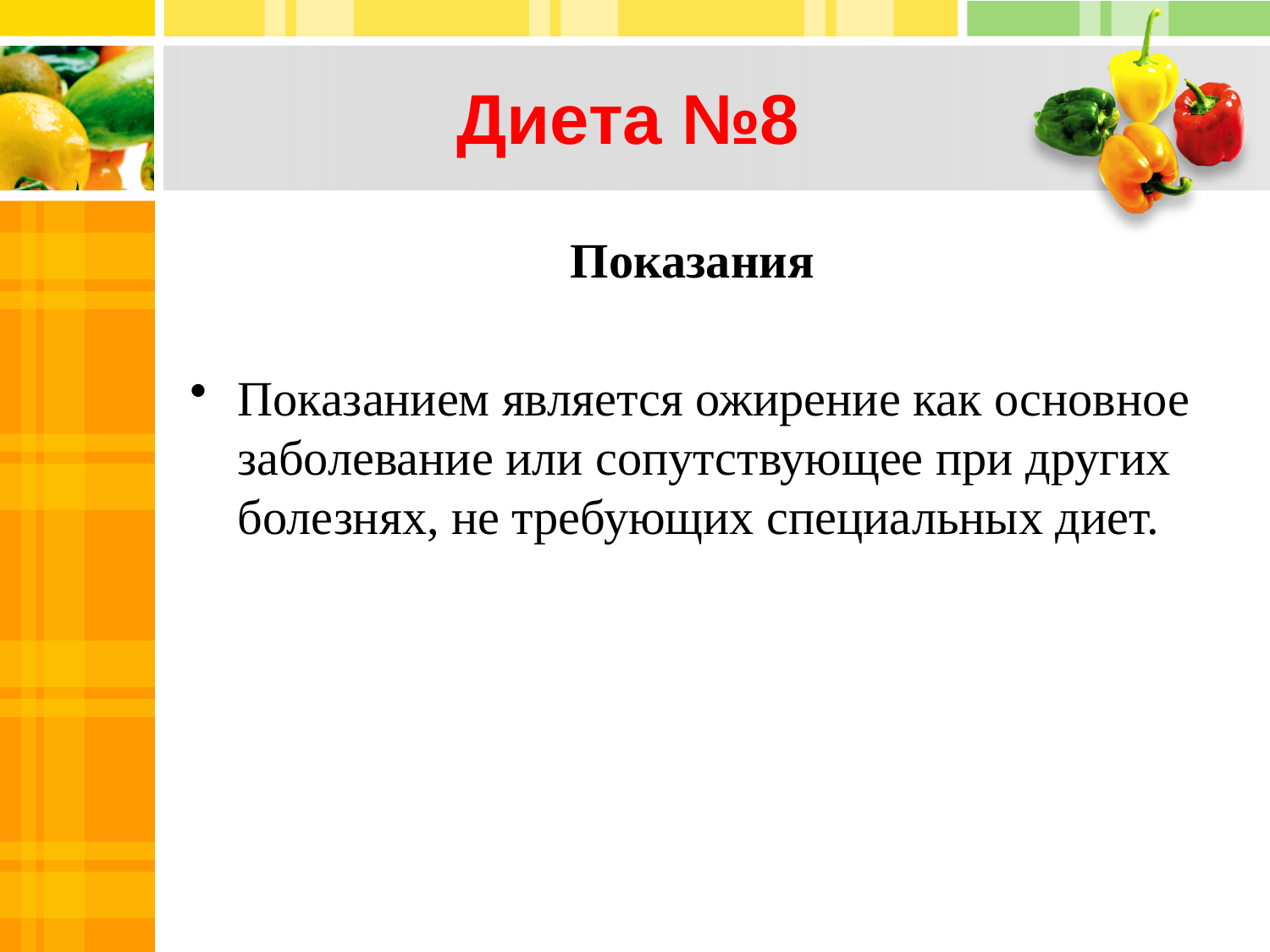

# Диета №8
                               Показания

Показанием является ожирение как основное заболевание или сопутствующее при других болезнях, не требующих специальных диет.